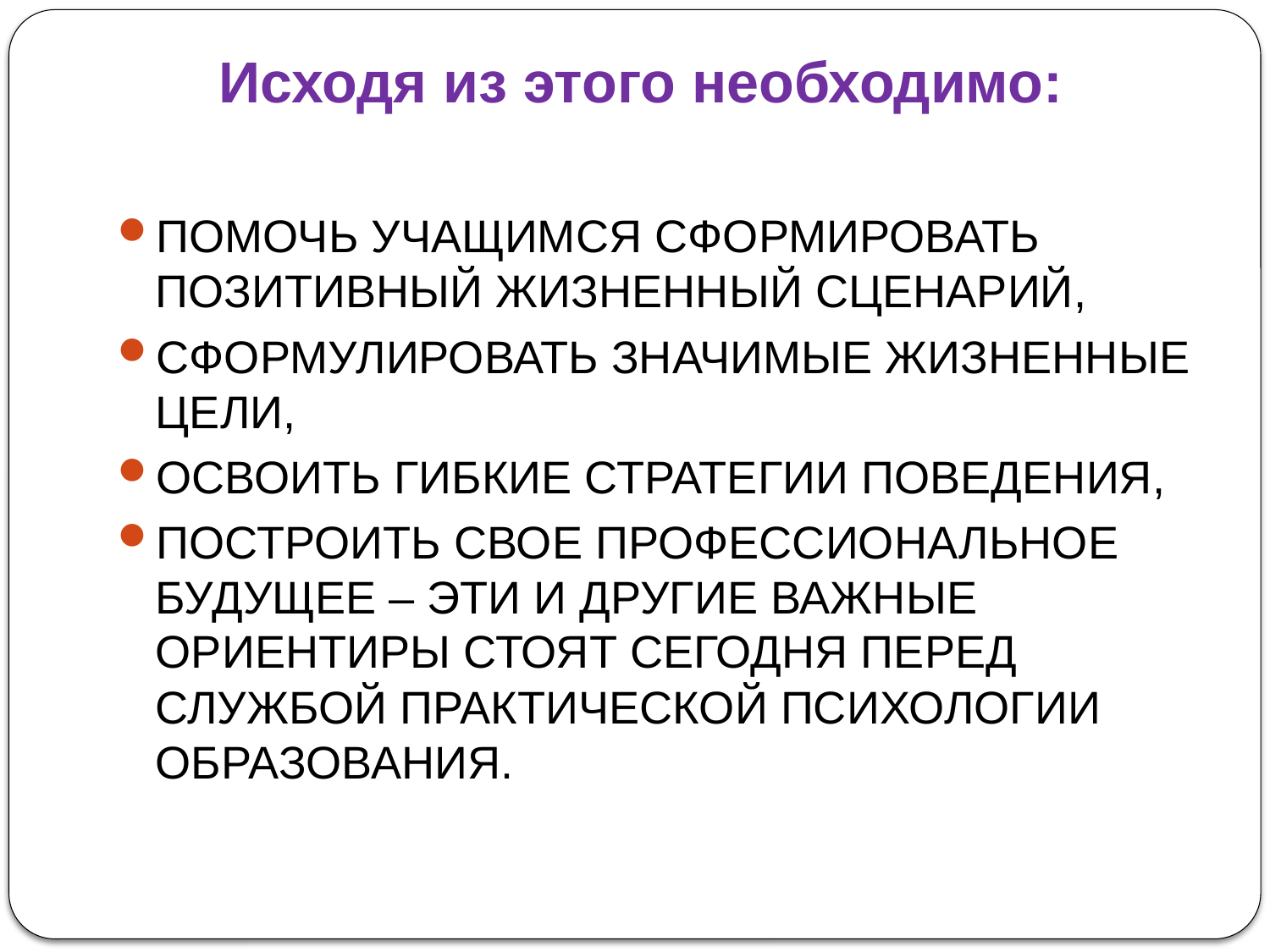

# Исходя из этого необходимо:
ПОМОЧЬ УЧАЩИМСЯ СФОРМИРОВАТЬ ПОЗИТИВНЫЙ ЖИЗНЕННЫЙ СЦЕНАРИЙ,
СФОРМУЛИРОВАТЬ ЗНАЧИМЫЕ ЖИЗНЕННЫЕ ЦЕЛИ,
ОСВОИТЬ ГИБКИЕ СТРАТЕГИИ ПОВЕДЕНИЯ,
ПОСТРОИТЬ СВОЕ ПРОФЕССИОНАЛЬНОЕ БУДУЩЕЕ – ЭТИ И ДРУГИЕ ВАЖНЫЕ ОРИЕНТИРЫ СТОЯТ СЕГОДНЯ ПЕРЕД СЛУЖБОЙ ПРАКТИЧЕСКОЙ ПСИХОЛОГИИ ОБРАЗОВАНИЯ.